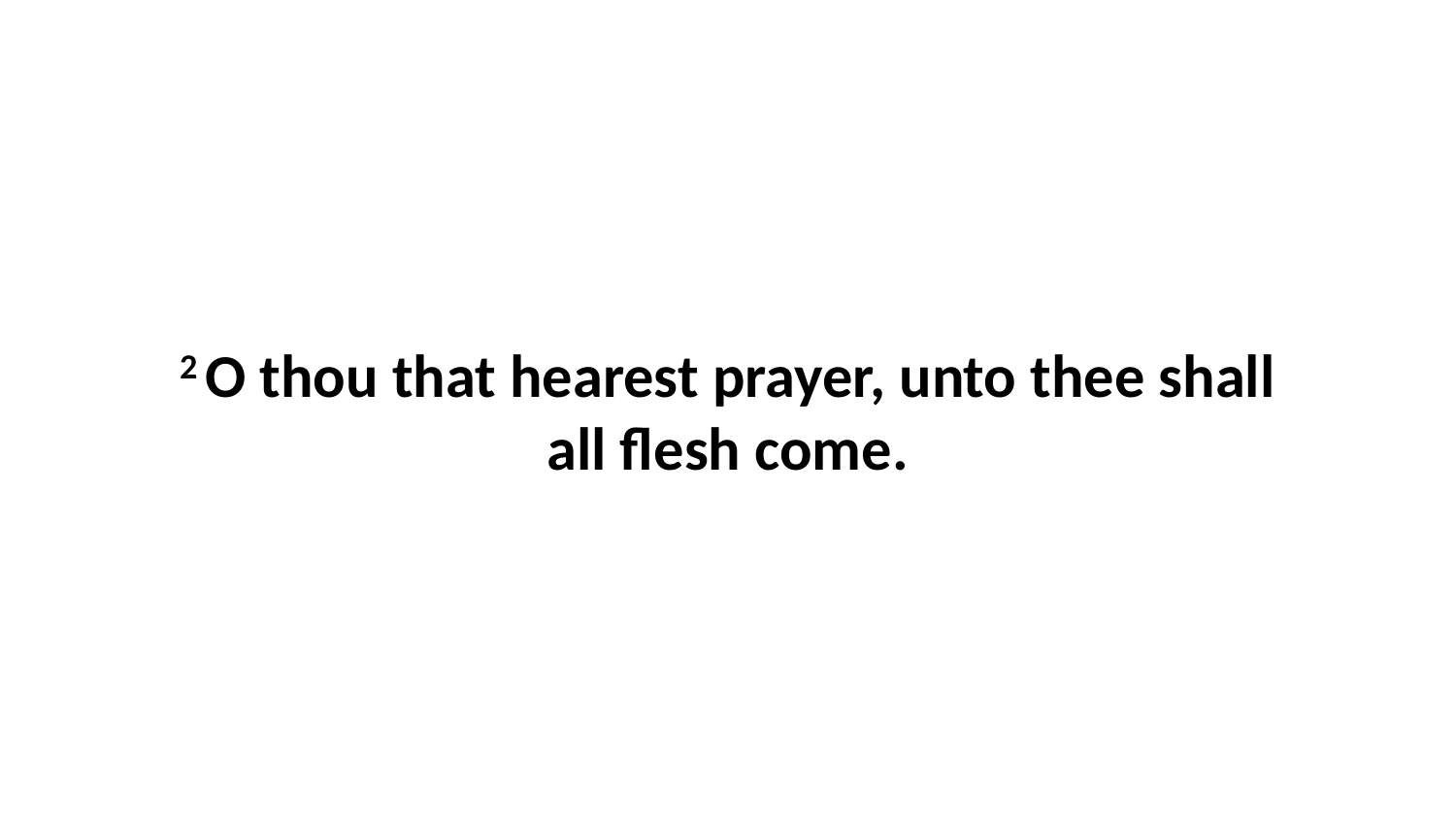

2 O thou that hearest prayer, unto thee shall all flesh come.